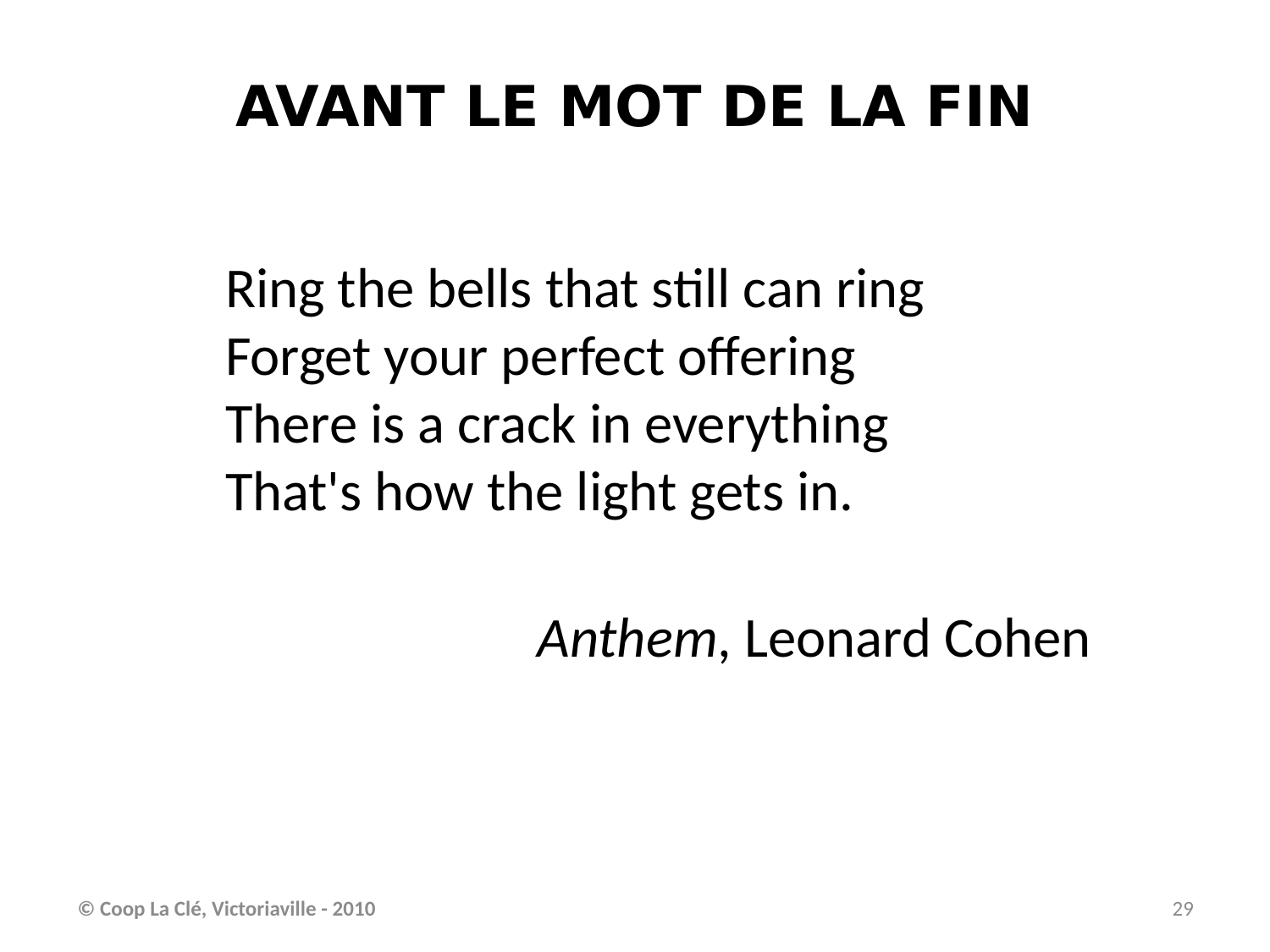

AVANT LE MOT DE LA FIN
	Ring the bells that still can ring
Forget your perfect offering
There is a crack in everything
That's how the light gets in.
	Anthem, Leonard Cohen

© Coop La Clé, Victoriaville - 2010
29